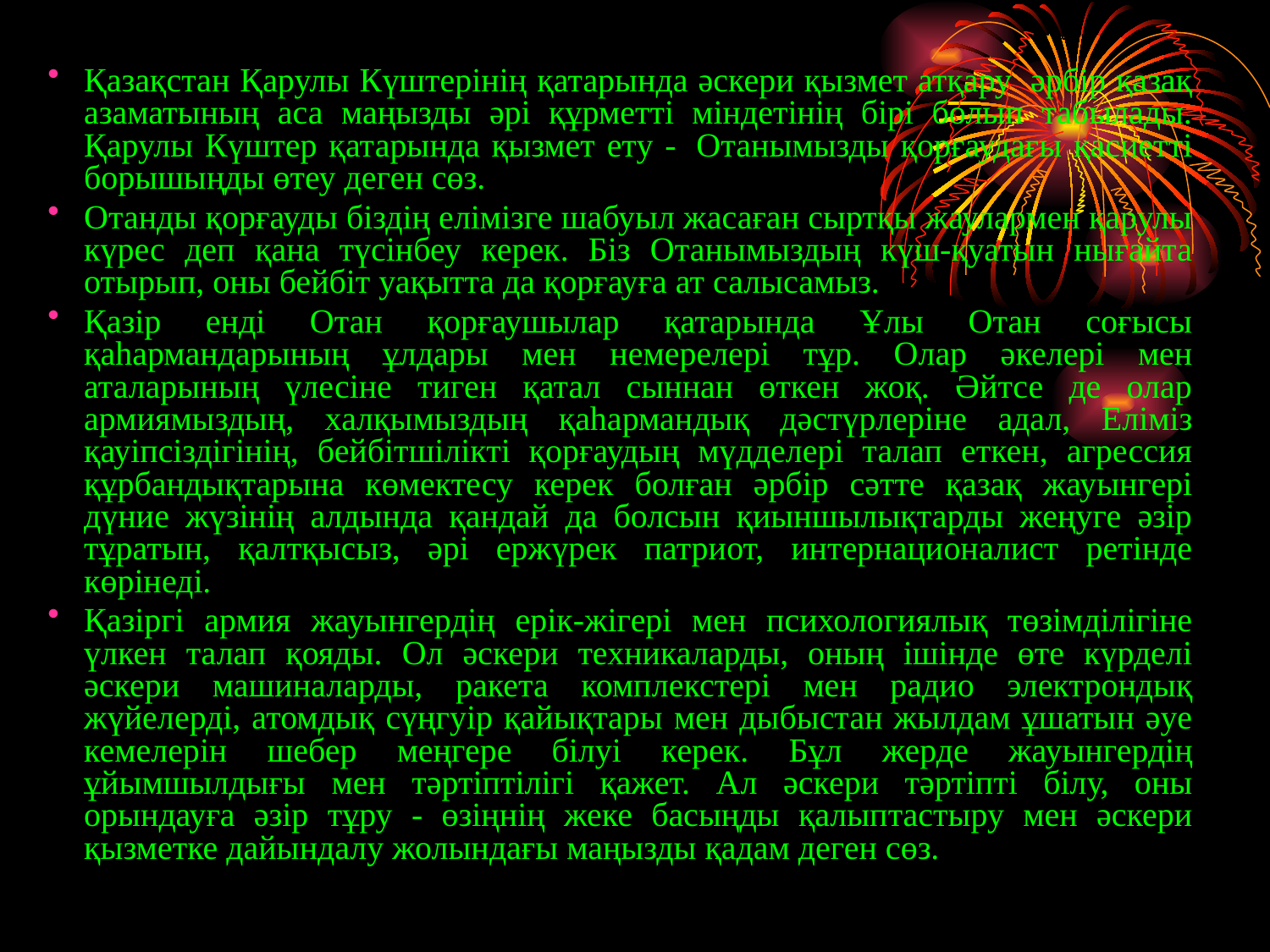

Қазақстан Қарулы Күштерінің қатарында әскери қызмет атқару  әрбір қазақ азаматының аса маңызды әрі құрметті міндетінің бірі болып табылады. Қарулы Күштер қатарында қызмет ету -  Отанымызды қорғаудағы қасиетті борышыңды өтеу деген сөз.
Отанды қорғауды біздің елімізге шабуыл жасаған сыртқы жаулармен қарулы күрес деп қана түсінбеу керек. Біз Отанымыздың күш-қуатын нығайта отырып, оны бейбіт уақытта да қорғауға ат салысамыз.
Қазір енді Отан қорғаушылар қатарында Ұлы Отан соғысы қаһармандарының ұлдары мен немерелері тұр. Олар әкелері мен аталарының үлесіне тиген қатал сыннан өткен жоқ. Әйтсе де олар армиямыздың, халқымыздың қаһармандық дәстүрлеріне адал, Еліміз қауіпсіздігінің, бейбітшілікті қорғаудың мүдделері талап еткен, агрессия құрбандықтарына көмектесу керек болған әрбір сәтте қазақ жауынгері дүние жүзінің алдында қандай да болсын қиыншылықтарды жеңуге әзір тұратын, қалтқысыз, әрі ержүрек патриот, интернационалист ретінде көрінеді.
Қазіргі армия жауынгердің ерік-жігері мен психологиялық төзімділігіне үлкен талап қояды. Ол әскери техникаларды, оның ішінде өте күрделі әскери машиналарды, ракета комплекстері мен радио электрондық жүйелерді, атомдық сүңгуір қайықтары мен дыбыстан жылдам ұшатын әуе кемелерін шебер меңгере білуі керек. Бұл жерде жауынгердің ұйымшылдығы мен тәртіптілігі қажет. Ал әскери тәртіпті білу, оны орындауға әзір тұру - өзіңнің жеке басыңды қалыптастыру мен әскери қызметке дайындалу жолындағы маңызды қадам деген сөз.